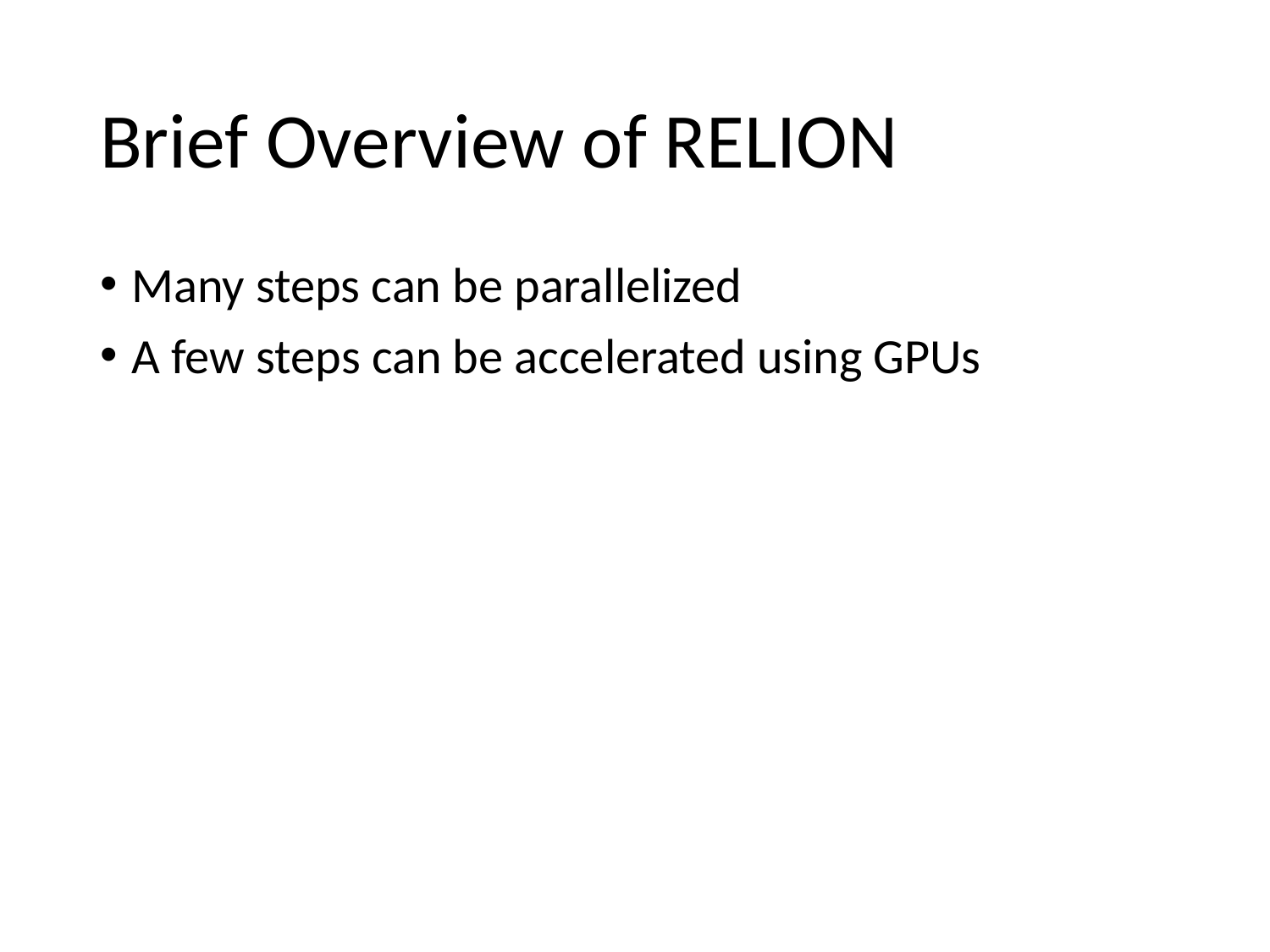

# Brief Overview of RELION
Many steps can be parallelized
A few steps can be accelerated using GPUs